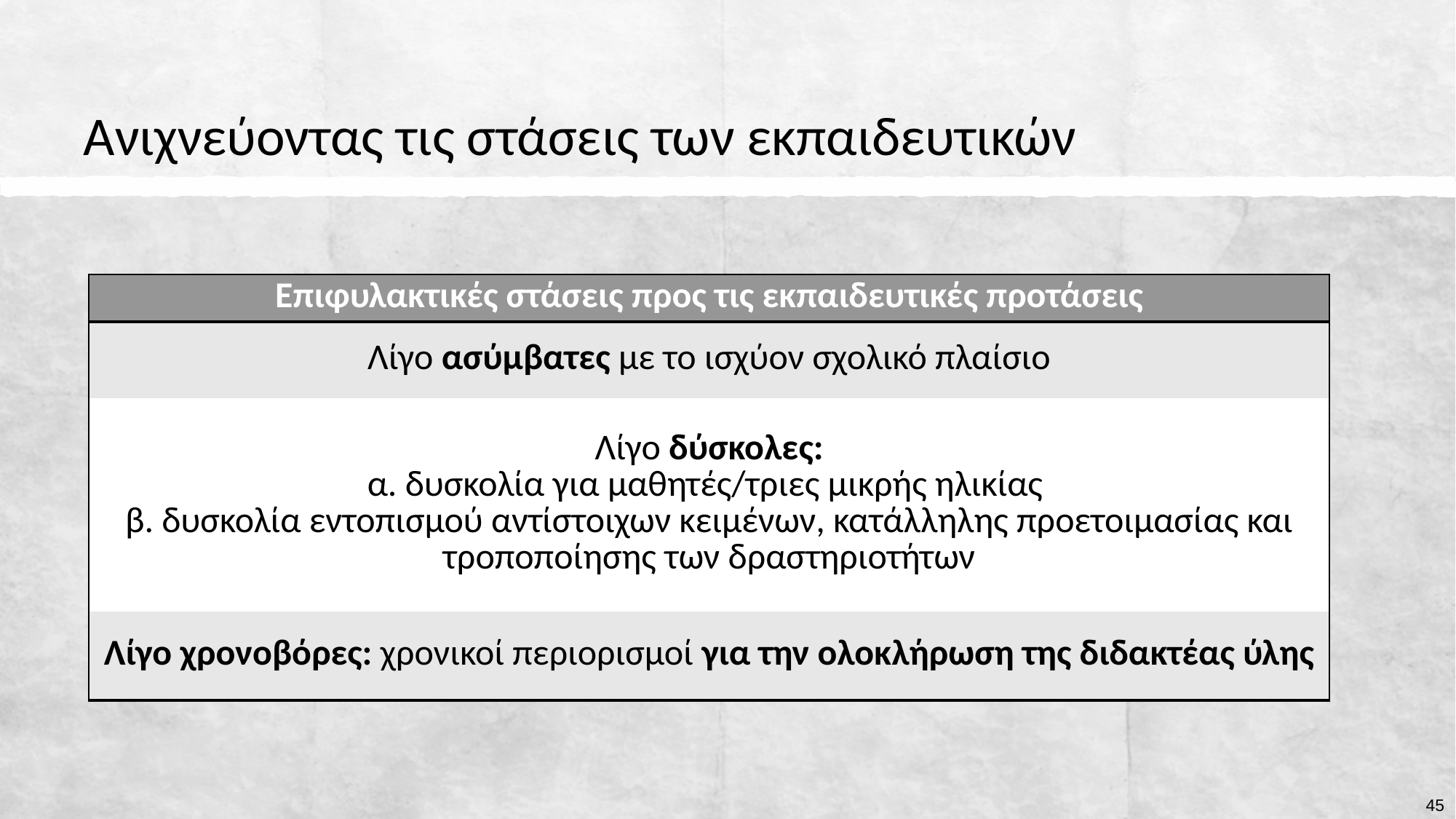

# Ανιχνεύοντας τις στάσεις των εκπαιδευτικών
| Επιφυλακτικές στάσεις προς τις εκπαιδευτικές προτάσεις |
| --- |
| Λίγο ασύμβατες με το ισχύον σχολικό πλαίσιο |
| Λίγο δύσκολες: α. δυσκολία για μαθητές/τριες μικρής ηλικίας β. δυσκολία εντοπισμού αντίστοιχων κειμένων, κατάλληλης προετοιμασίας και τροποποίησης των δραστηριοτήτων |
| Λίγο χρονοβόρες: χρονικοί περιορισμοί για την ολοκλήρωση της διδακτέας ύλης |
45